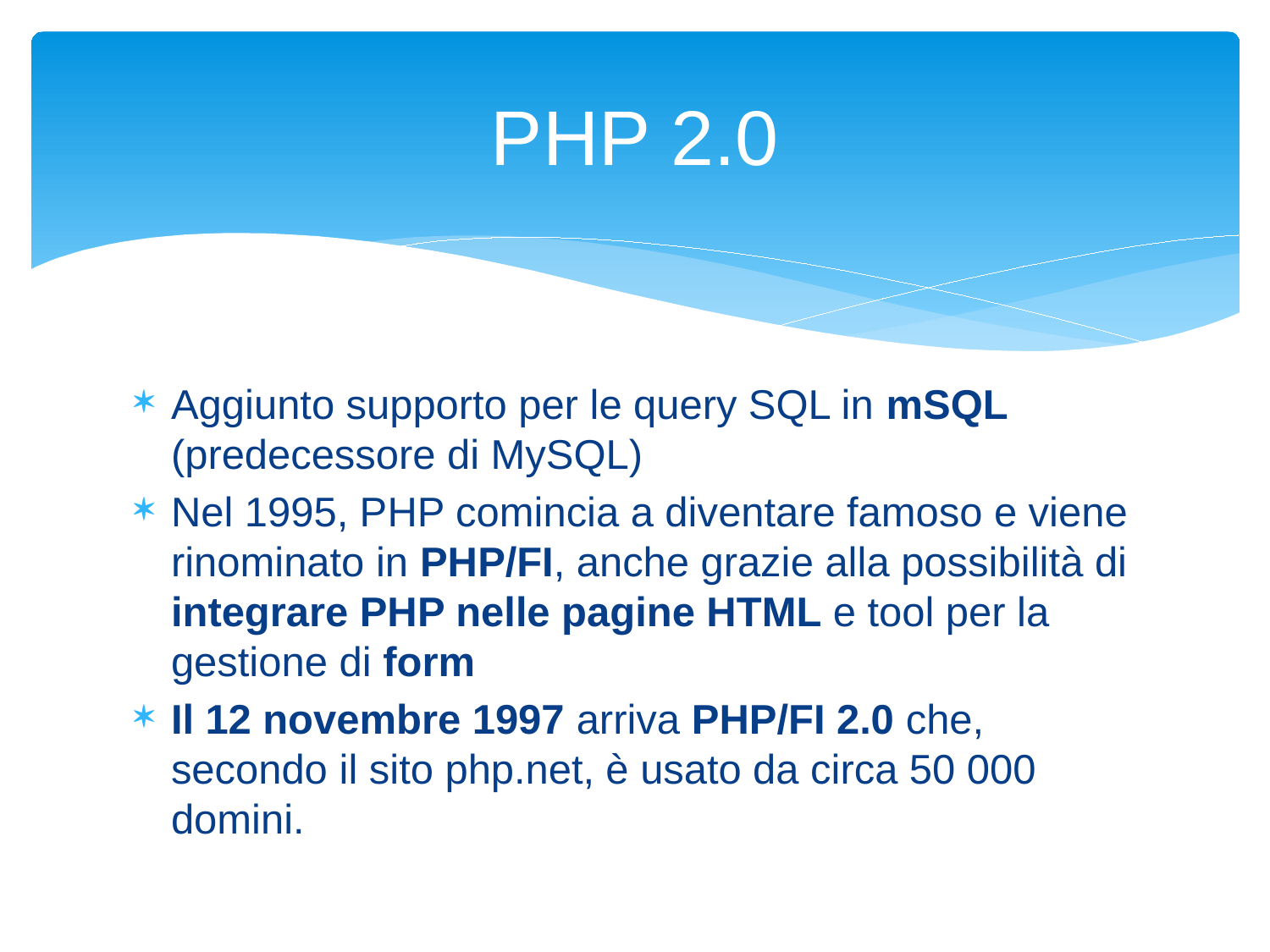

# PHP 2.0
Aggiunto supporto per le query SQL in mSQL (predecessore di MySQL)
Nel 1995, PHP comincia a diventare famoso e viene rinominato in PHP/FI, anche grazie alla possibilità di integrare PHP nelle pagine HTML e tool per la gestione di form
Il 12 novembre 1997 arriva PHP/FI 2.0 che, secondo il sito php.net, è usato da circa 50 000 domini.